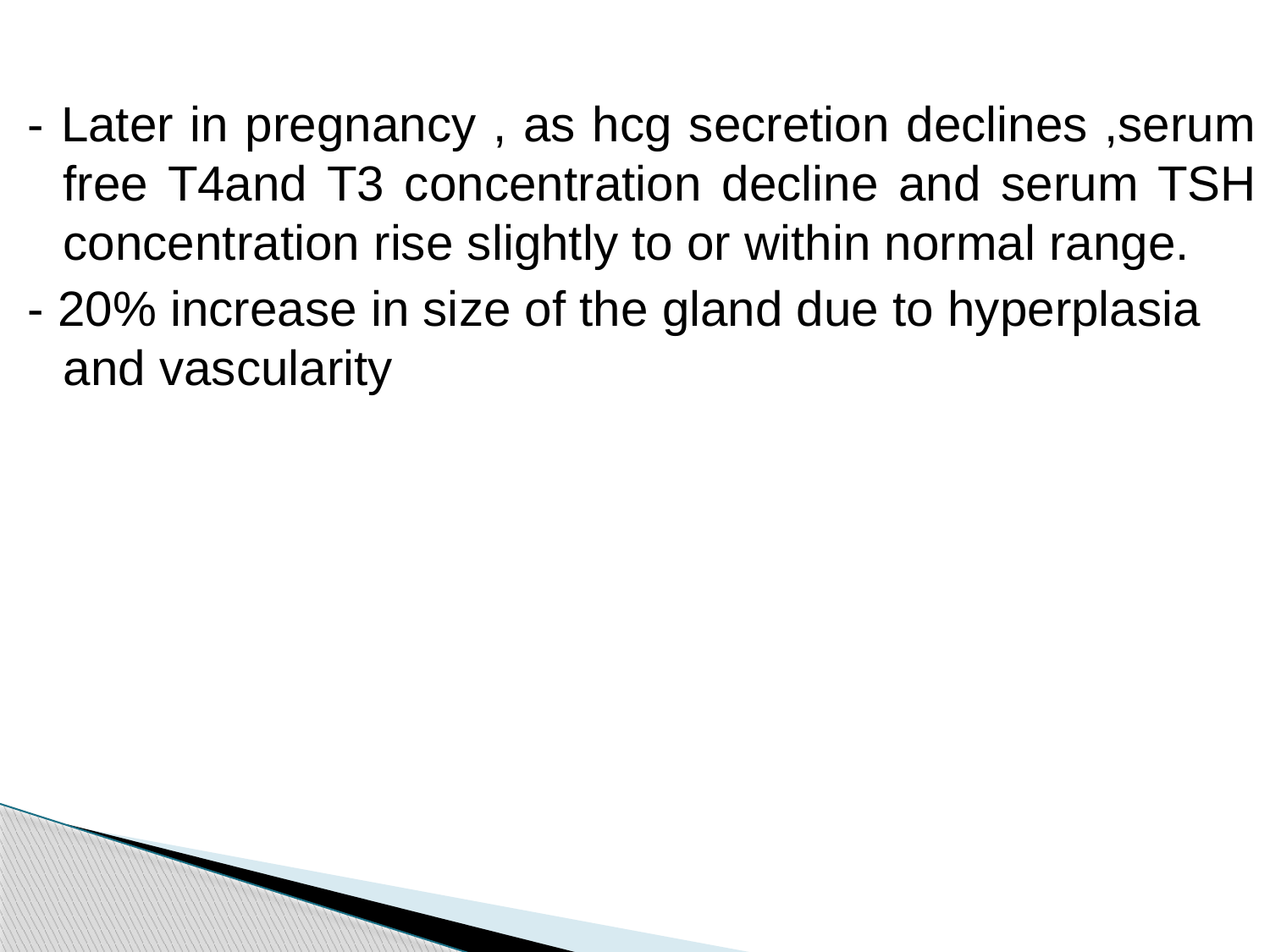

- Later in pregnancy , as hcg secretion declines ,serum free T4and T3 concentration decline and serum TSH concentration rise slightly to or within normal range.
- 20% increase in size of the gland due to hyperplasia and vascularity